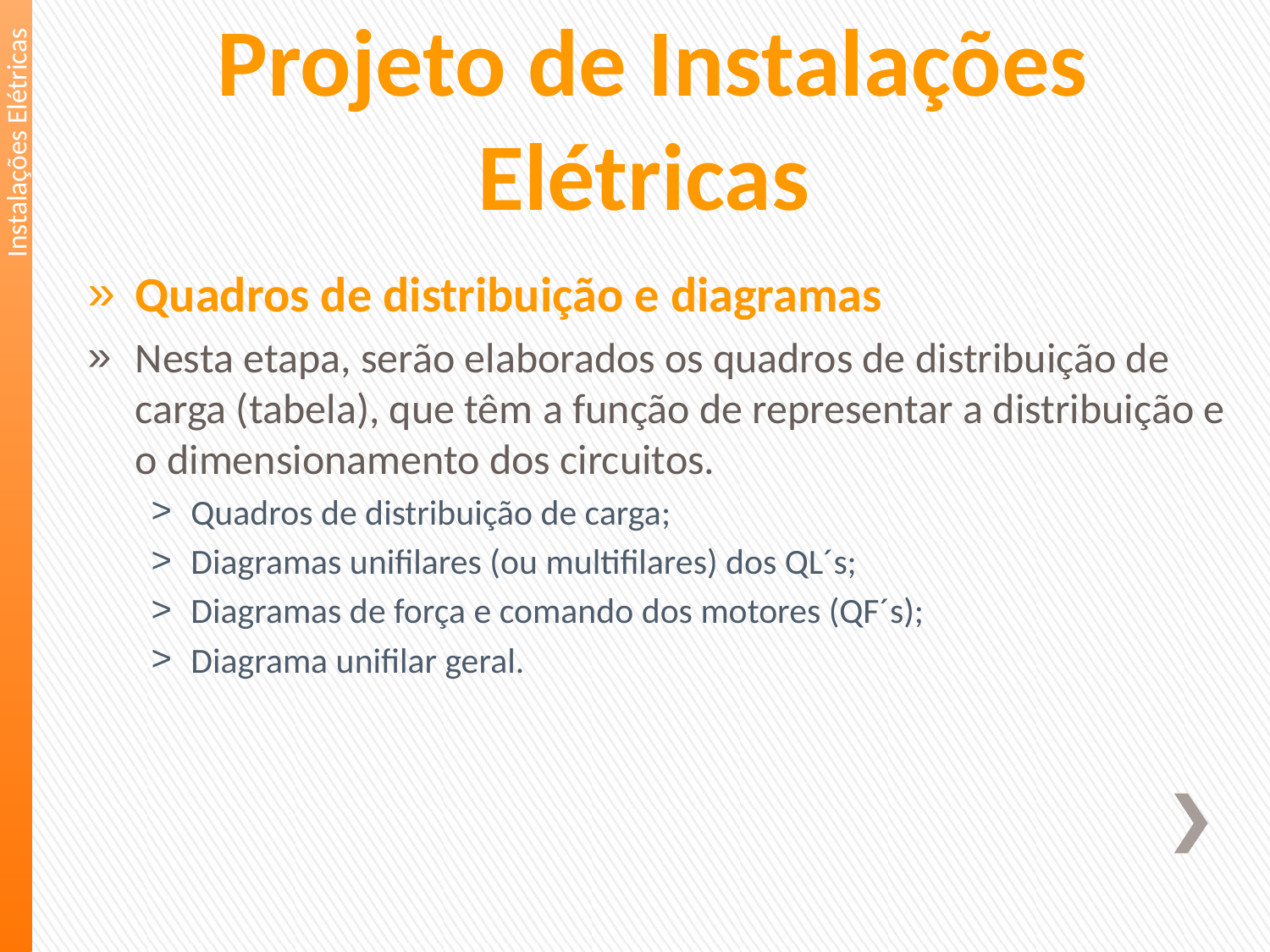

Instalações Elétricas
Projeto de Instalações Elétricas
Quadros de distribuição e diagramas
Nesta etapa, serão elaborados os quadros de distribuição de carga (tabela), que têm a função de representar a distribuição e o dimensionamento dos circuitos.
Quadros de distribuição de carga;
Diagramas unifilares (ou multifilares) dos QL´s;
Diagramas de força e comando dos motores (QF´s);
Diagrama unifilar geral.